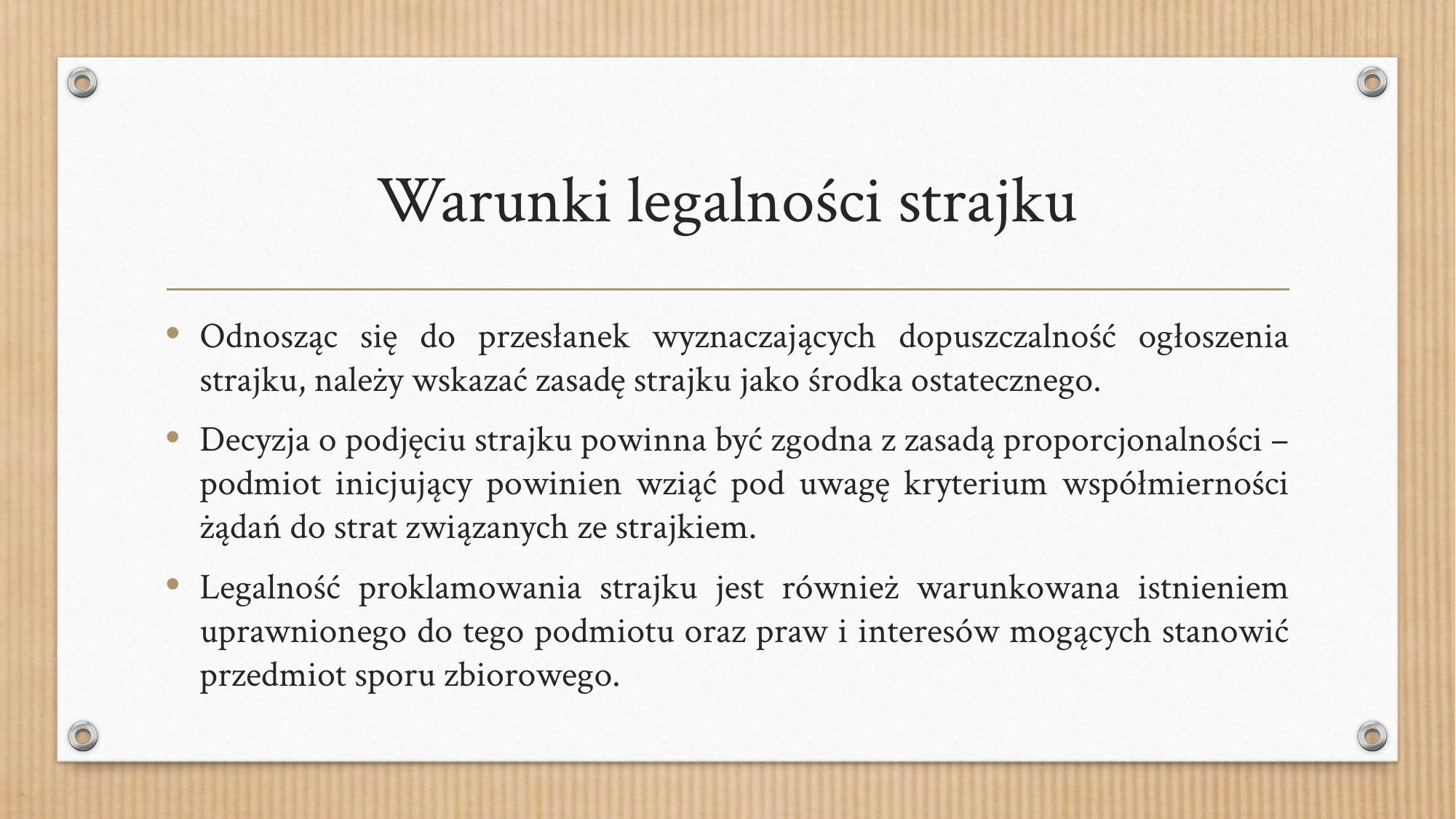

# Warunki legalności strajku
Odnosząc się do przesłanek wyznaczających dopuszczalność ogłoszenia strajku, należy wskazać zasadę strajku jako środka ostatecznego.
Decyzja o podjęciu strajku powinna być zgodna z zasadą proporcjonalności – podmiot inicjujący powinien wziąć pod uwagę kryterium współmierności żądań do strat związanych ze strajkiem.
Legalność proklamowania strajku jest również warunkowana istnieniem uprawnionego do tego podmiotu oraz praw i interesów mogących stanowić przedmiot sporu zbiorowego.